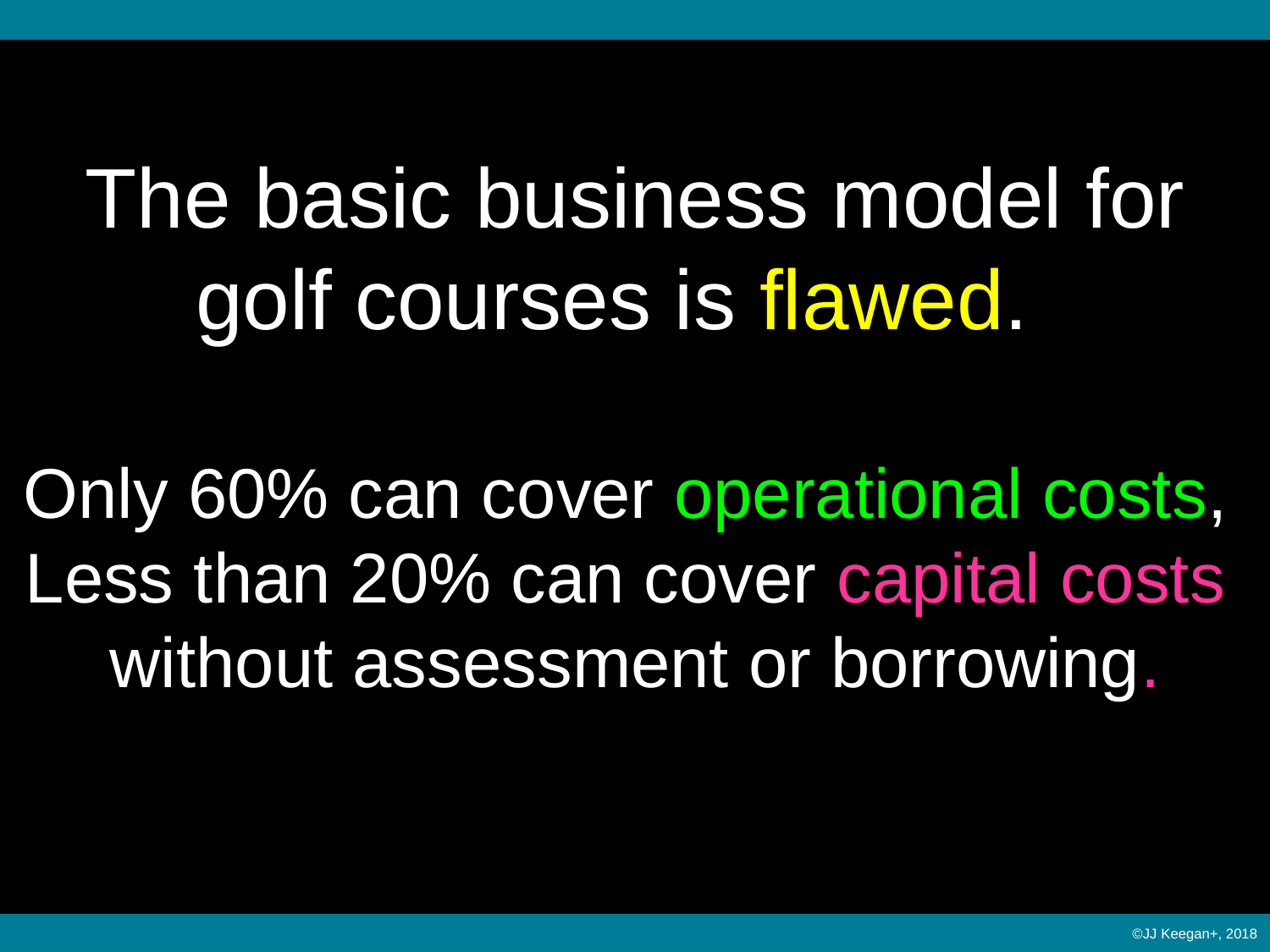

The basic business model for golf courses is flawed.

Only 60% can cover operational costs,
Less than 20% can cover capital costs
without assessment or borrowing.